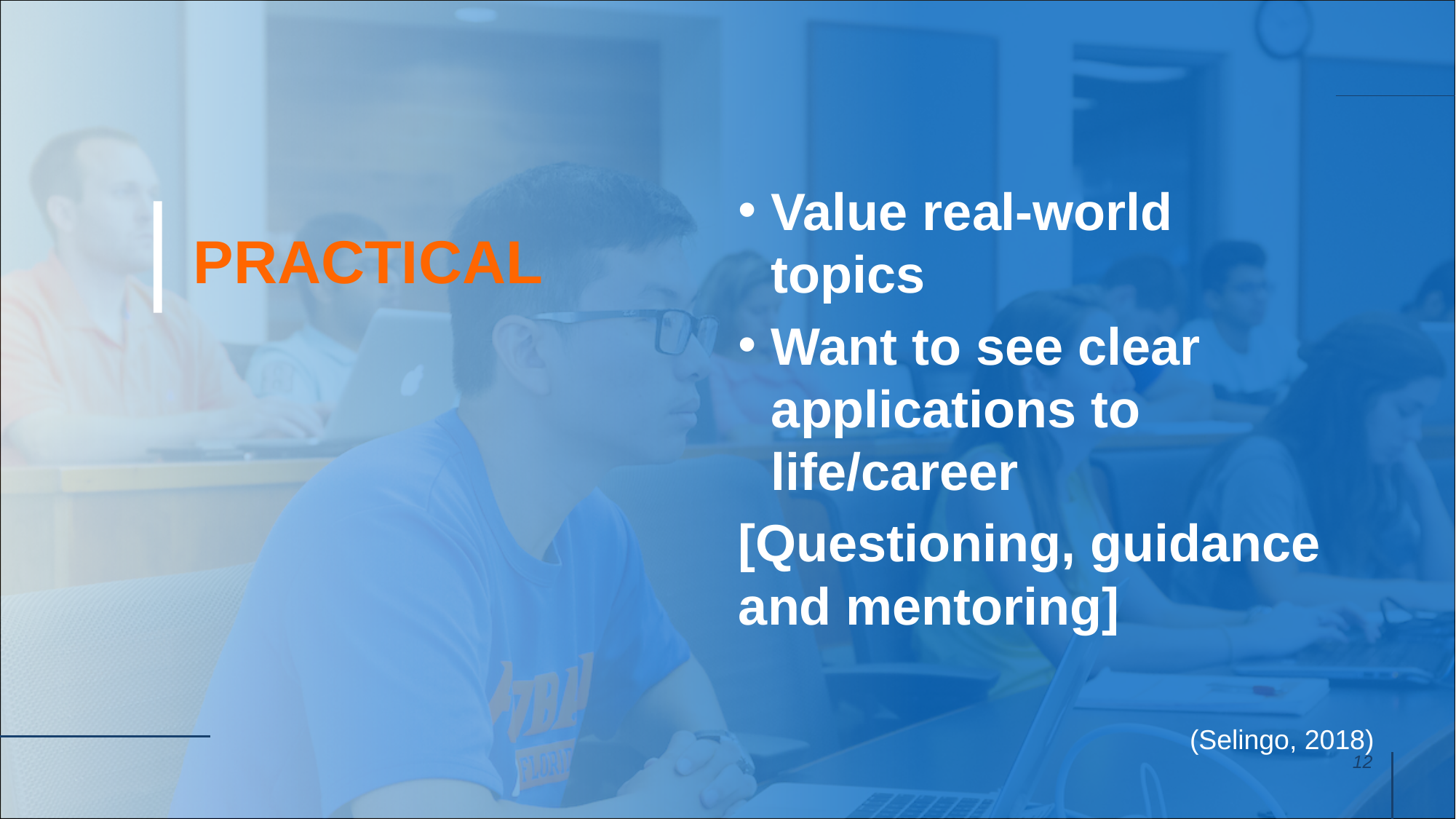

# PRACTICAL
Value real-world topics
Want to see clear applications to life/career
[Questioning, guidance and mentoring]

(Selingo, 2018)
12